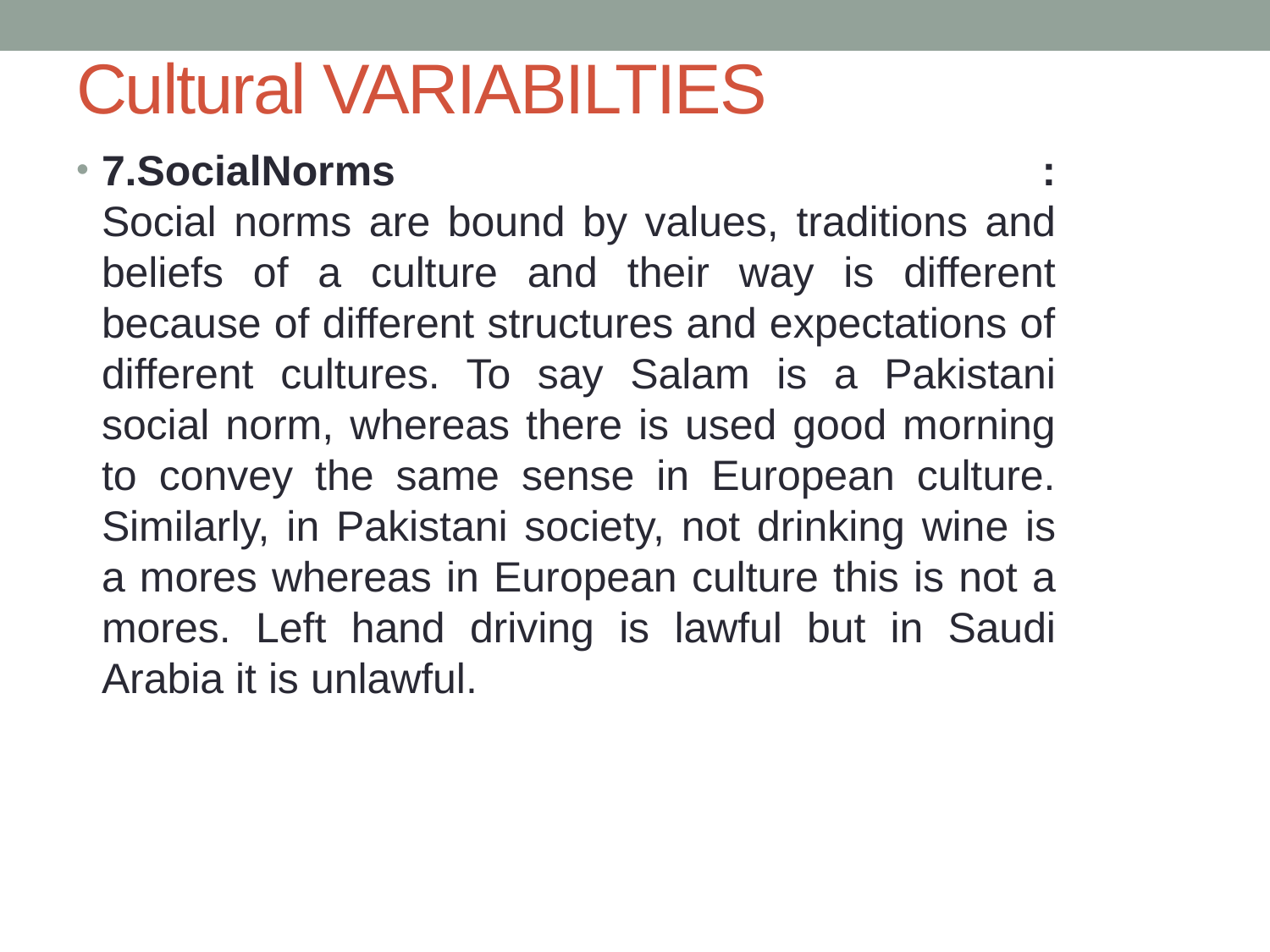

# Cultural VARIABILTIES
7.SocialNorms :
Social norms are bound by values, traditions and beliefs of a culture and their way is different because of different structures and expectations of different cultures. To say Salam is a Pakistani social norm, whereas there is used good morning to convey the same sense in European culture. Similarly, in Pakistani society, not drinking wine is a mores whereas in European culture this is not a mores. Left hand driving is lawful but in Saudi Arabia it is unlawful.